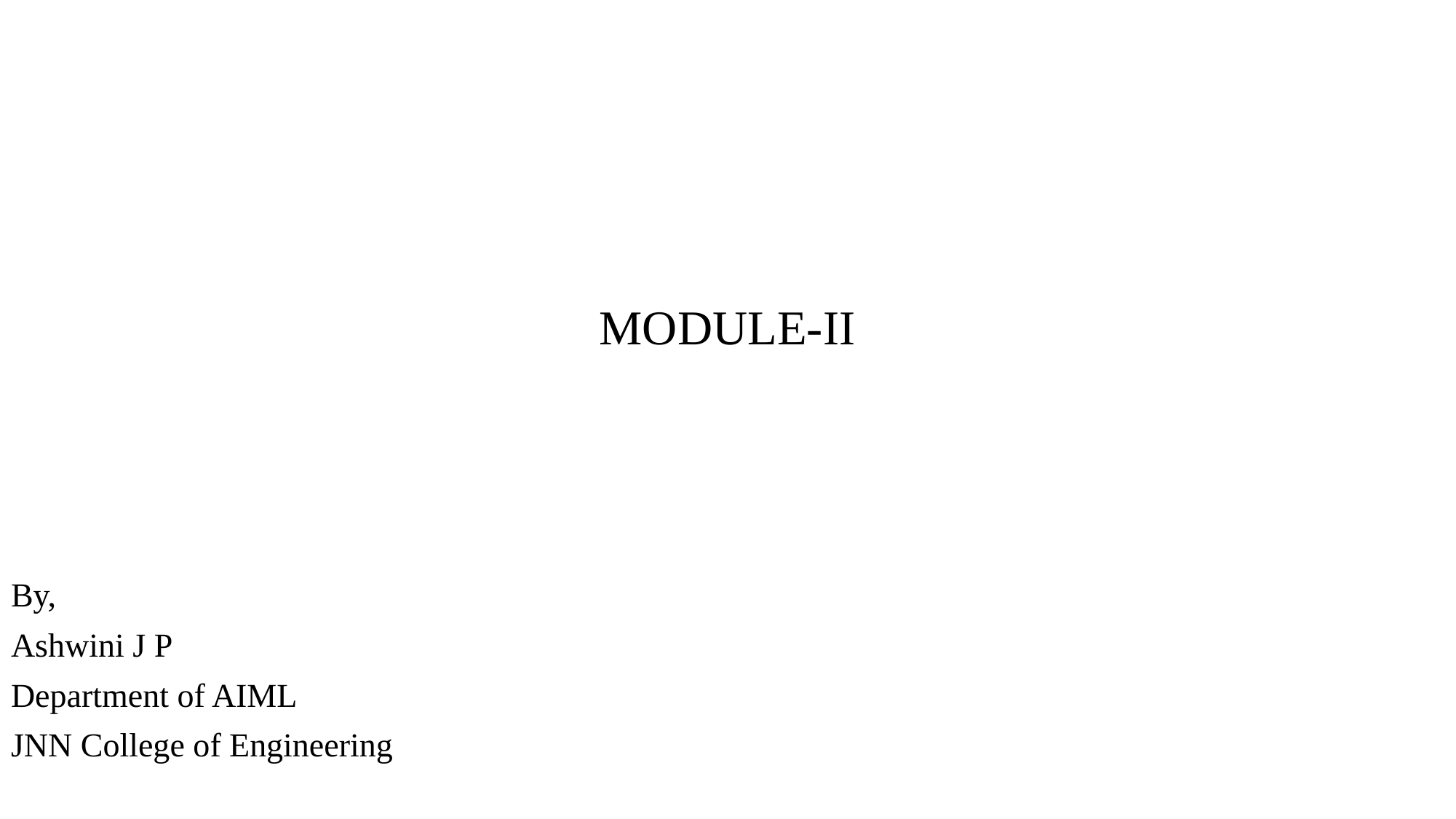

# MODULE-II
By,
Ashwini J P
Department of AIML
JNN College of Engineering